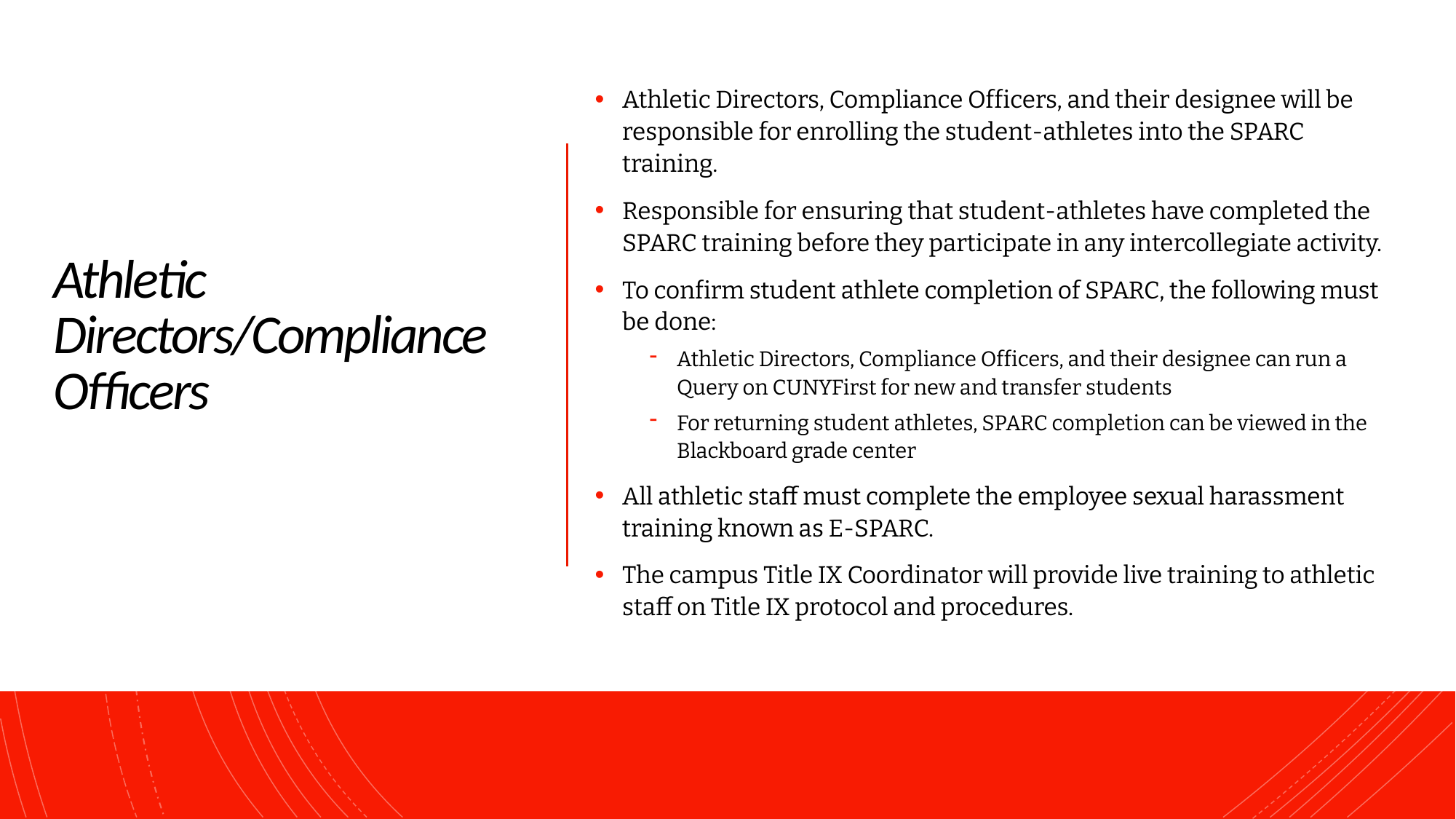

# Athletic Directors/Compliance Officers
Athletic Directors, Compliance Officers, and their designee will be responsible for enrolling the student-athletes into the SPARC training.
Responsible for ensuring that student-athletes have completed the SPARC training before they participate in any intercollegiate activity.
To confirm student athlete completion of SPARC, the following must be done:
Athletic Directors, Compliance Officers, and their designee can run a Query on CUNYFirst for new and transfer students
For returning student athletes, SPARC completion can be viewed in the Blackboard grade center
All athletic staff must complete the employee sexual harassment training known as E-SPARC.
The campus Title IX Coordinator will provide live training to athletic staff on Title IX protocol and procedures.